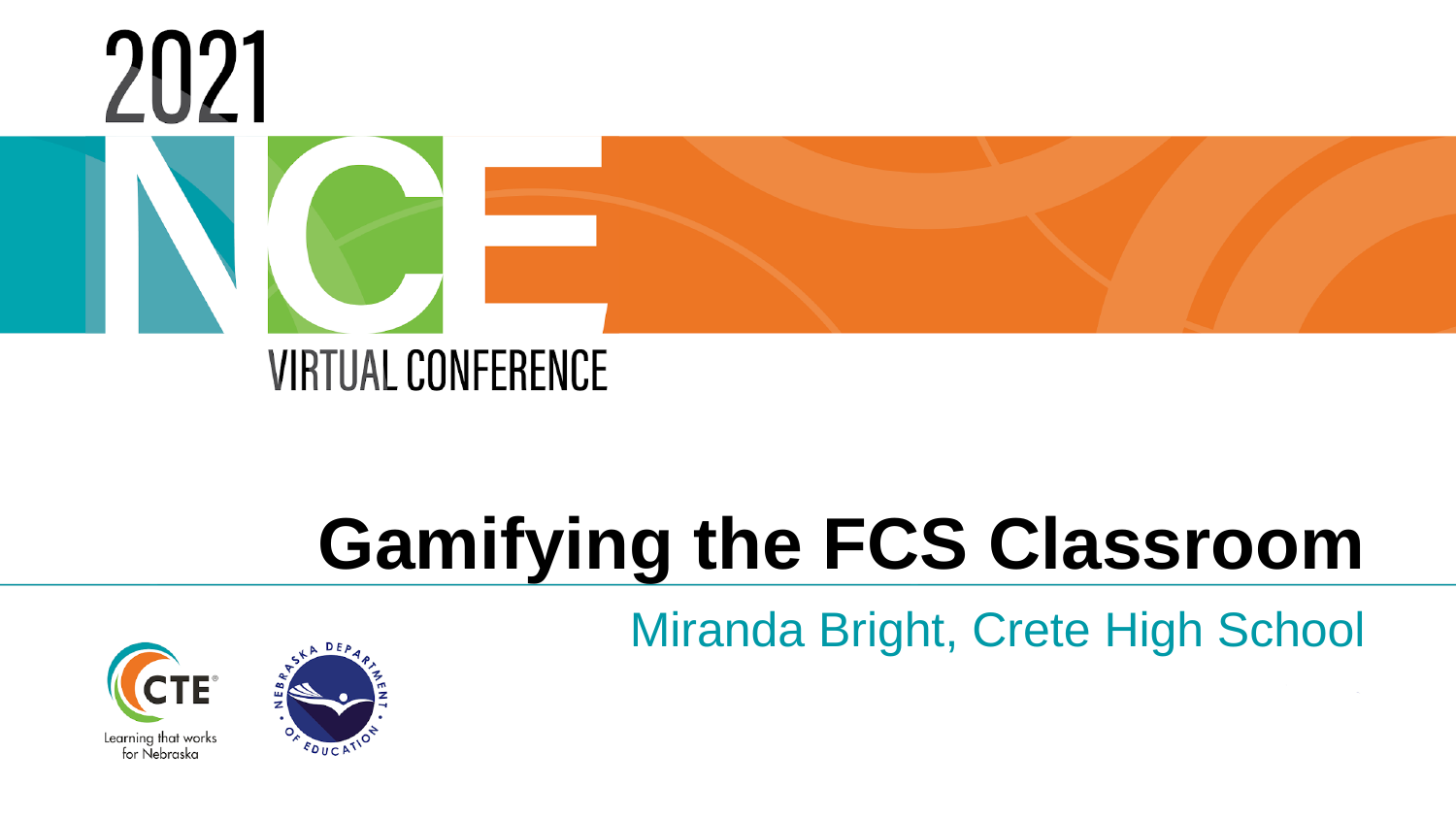

# Gamifying the FCS Classroom
Miranda Bright, Crete High School